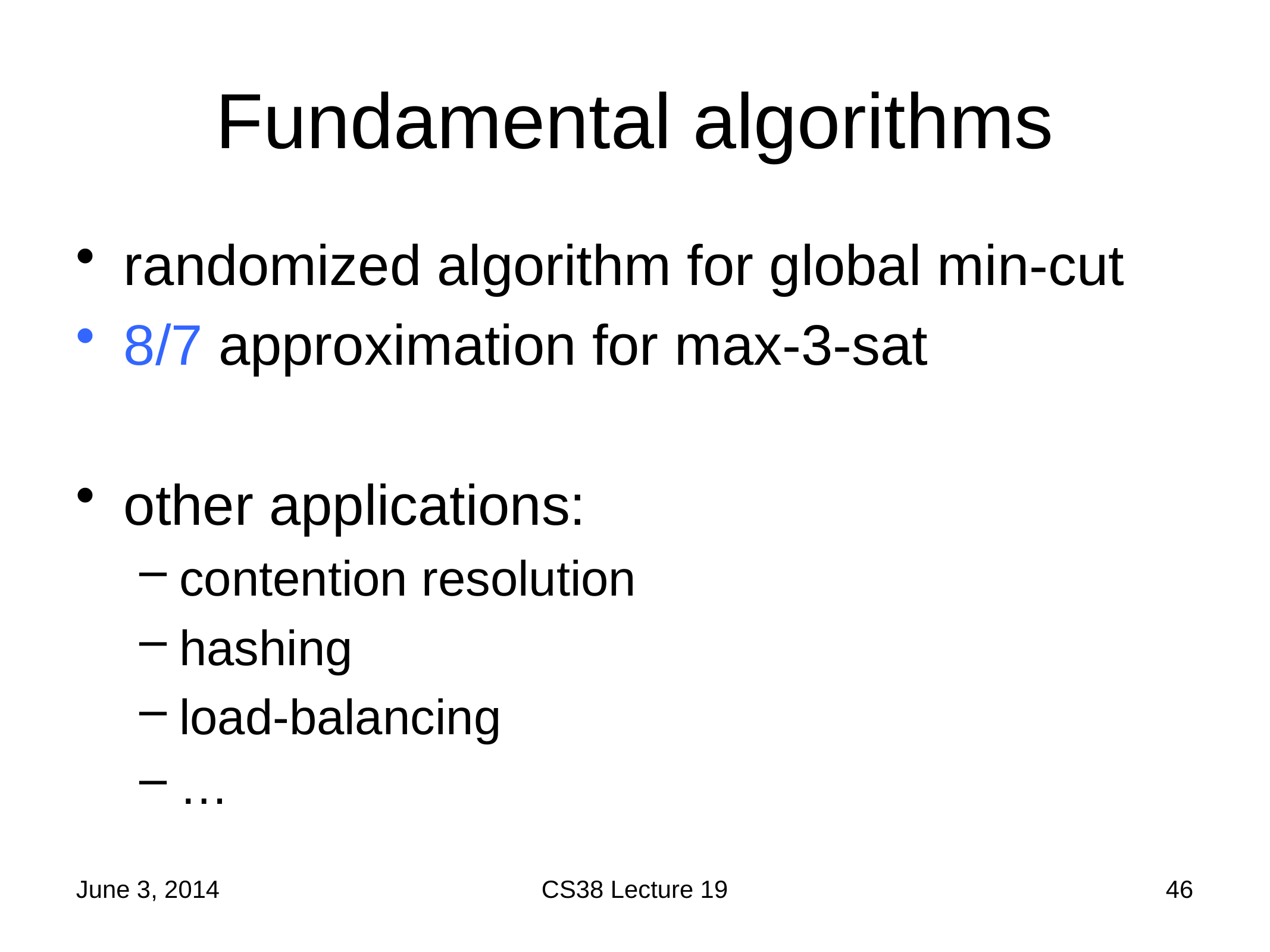

# Fundamental algorithms
randomized algorithm for global min-cut
8/7 approximation for max-3-sat

other applications:
contention resolution
hashing
load-balancing
…

June 3, 2014
CS38 Lecture 19
46